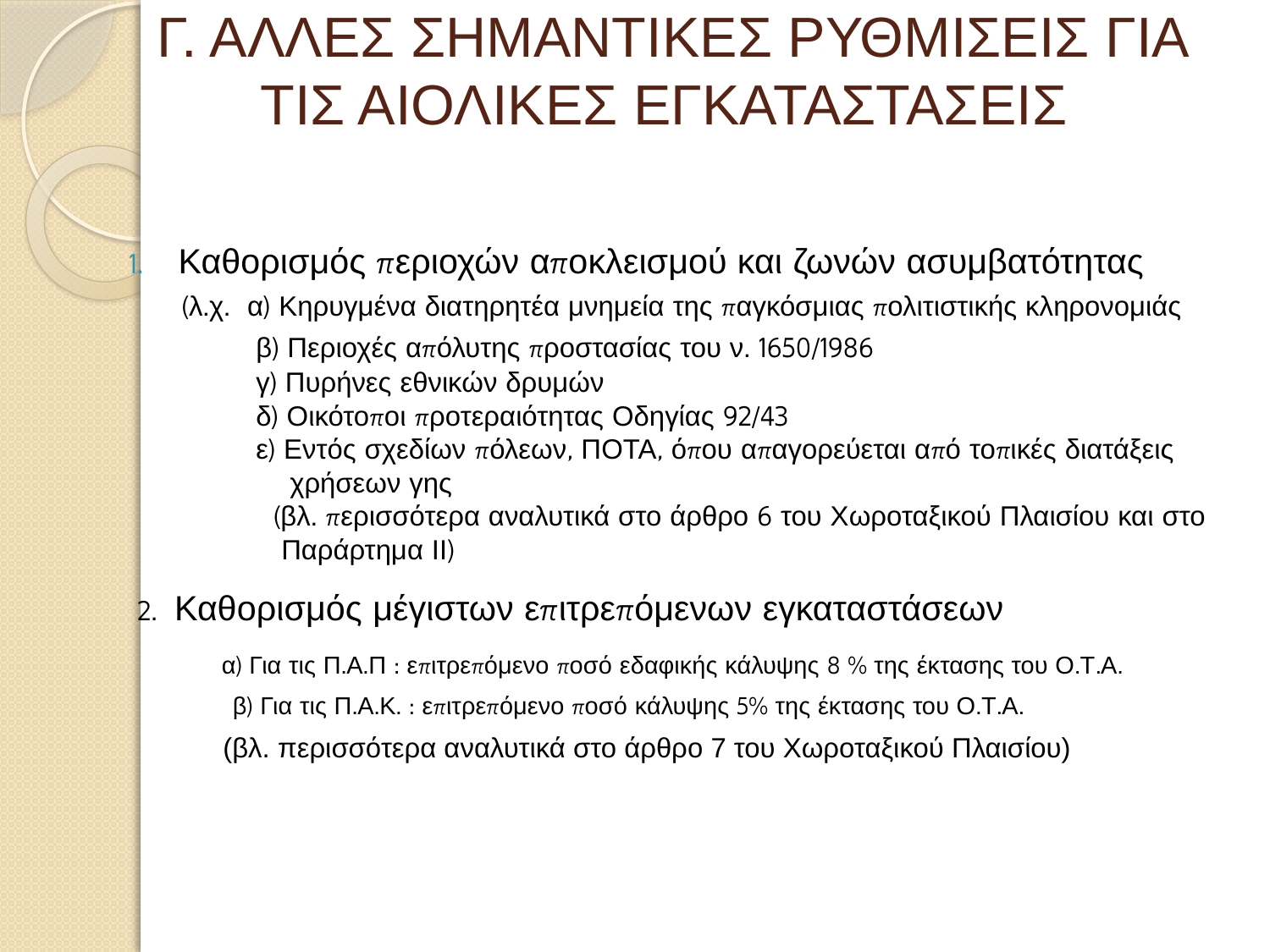

# Γ. ΑΛΛΕΣ ΣΗΜΑΝΤΙΚΕΣ ΡΥΘΜΙΣΕΙΣ ΓΙΑ ΤΙΣ ΑΙΟΛΙΚΕΣ ΕΓΚΑΤΑΣΤΑΣΕΙΣ
Καθορισμός περιοχών αποκλεισμού και ζωνών ασυμβατότητας
     (λ.χ.  α) Κηρυγμένα διατηρητέα μνημεία της παγκόσμιας πολιτιστικής κληρονομιάς
            β) Περιοχές απόλυτης προστασίας του ν. 1650/1986
               γ) Πυρήνες εθνικών δρυμών
               δ) Οικότοποι προτεραιότητας Οδηγίας 92/43
               ε) Εντός σχεδίων πόλεων, ΠΟΤΑ, όπου απαγορεύεται από τοπικές διατάξεις
                   χρήσεων γης
                 (βλ. περισσότερα αναλυτικά στο άρθρο 6 του Χωροταξικού Πλαισίου και στο
                  Παράρτημα ΙΙ)
 2.  Καθορισμός μέγιστων επιτρεπόμενων εγκαταστάσεων
           α) Για τις Π.Α.Π : επιτρεπόμενο ποσό εδαφικής κάλυψης 8 % της έκτασης του Ο.Τ.Α.
              β) Για τις Π.Α.Κ. : επιτρεπόμενο ποσό κάλυψης 5% της έκτασης του Ο.Τ.Α.
            (βλ. περισσότερα αναλυτικά στο άρθρο 7 του Χωροταξικού Πλαισίου)